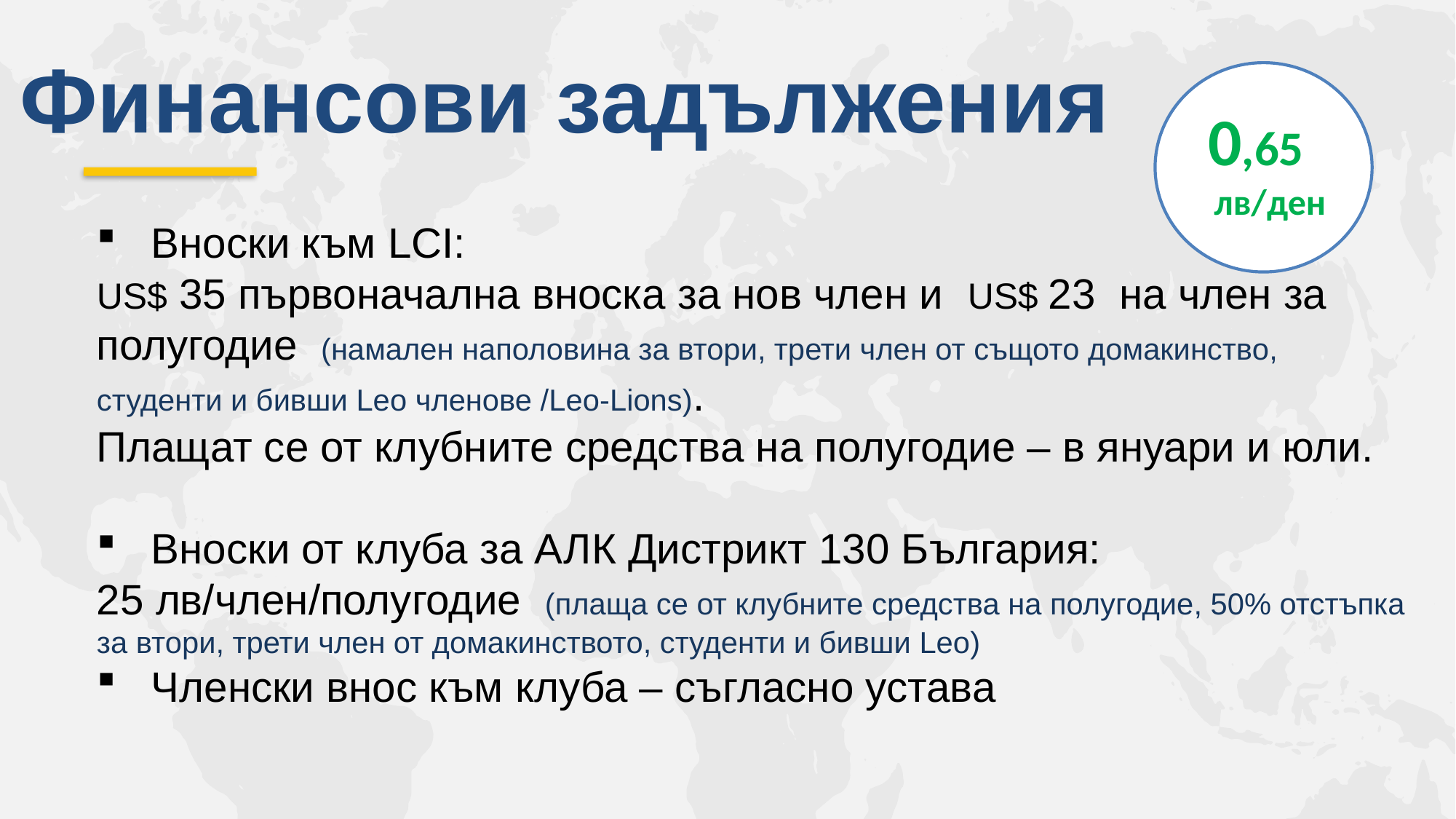

Финансови задължения
 0,65
  лв/ден

Вноски към LCI:
US$ 35 първоначална вноска за нов член и  US$ 23  на член за полугодие  (намален наполовина за втори, трети член от същото домакинство, студенти и бивши Leo членове /Leo-Lions).
Плащат се от клубните средства на полугодие – в януари и юли.

Вноски от клуба за АЛК Дистрикт 130 България:
25 лв/член/полугодие  (плаща се от клубните средства на полугодие, 50% отстъпка за втори, трети член от домакинството, студенти и бивши Leo)
Членски внос към клуба – съгласно устава